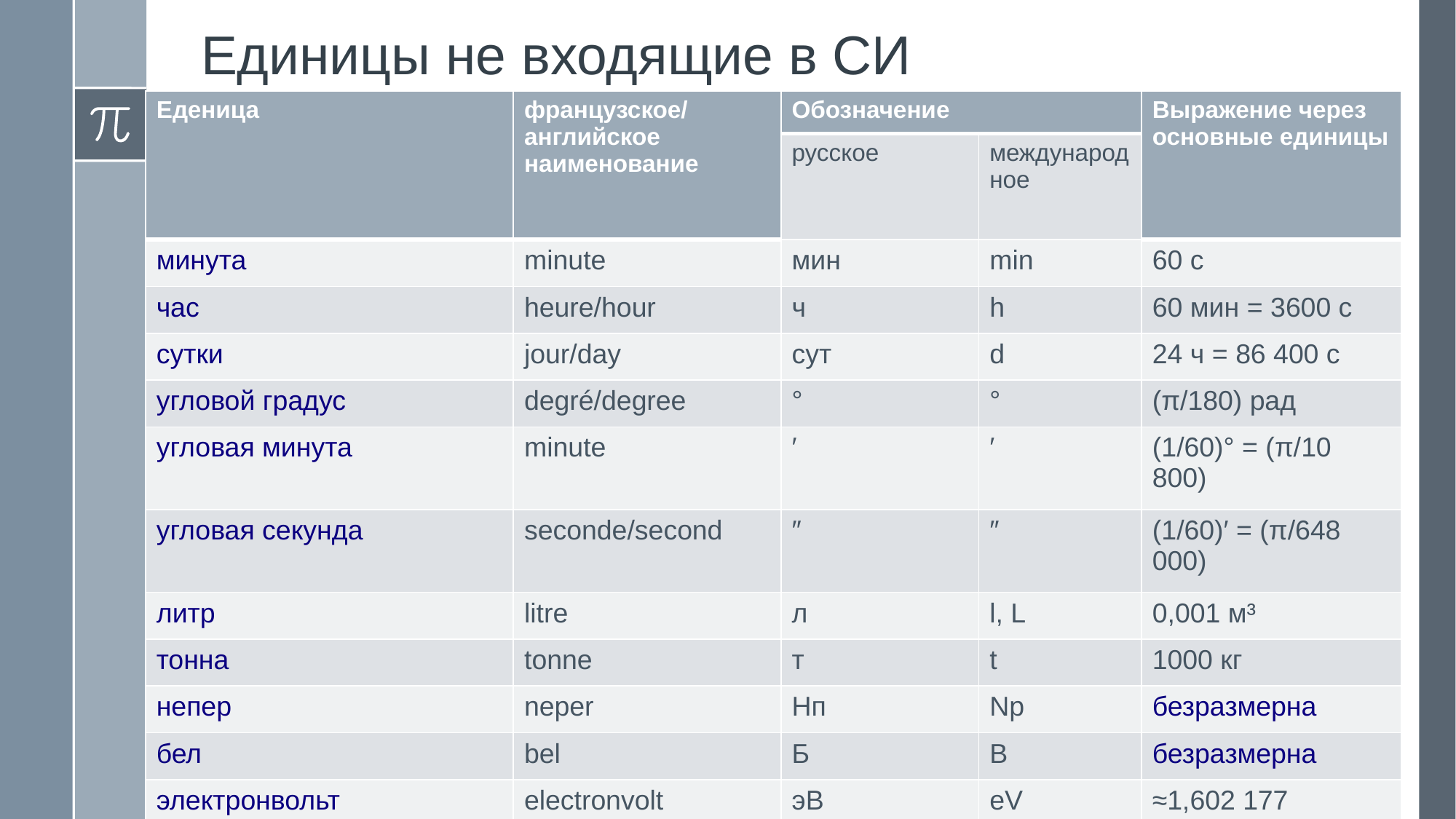

Единицы не входящие в СИ
| Еденица | французское/английское наименование | Обозначение |  | Выражение через основные единицы |
| --- | --- | --- | --- | --- |
|  |  | русское | международное |  |
| минута | minute | мин | min | 60 с |
| час | heure/hour | ч | h | 60 мин = 3600 с |
| сутки | jour/day | сут | d | 24 ч = 86 400 с |
| угловой градус | degré/degree | ° | ° | (π/180) рад |
| угловая минута | minute | ′ | ′ | (1/60)° = (π/10 800) |
| угловая секунда | seconde/second | ″ | ″ | (1/60)′ = (π/648 000) |
| литр | litre | л | l, L | 0,001 м³ |
| тонна | tonne | т | t | 1000 кг |
| непер | neper | Нп | Np | безразмерна |
| бел | bel | Б | B | безразмерна |
| электронвольт | electronvolt | эВ | eV | ≈1,602 177 33⋅10−19 Дж |